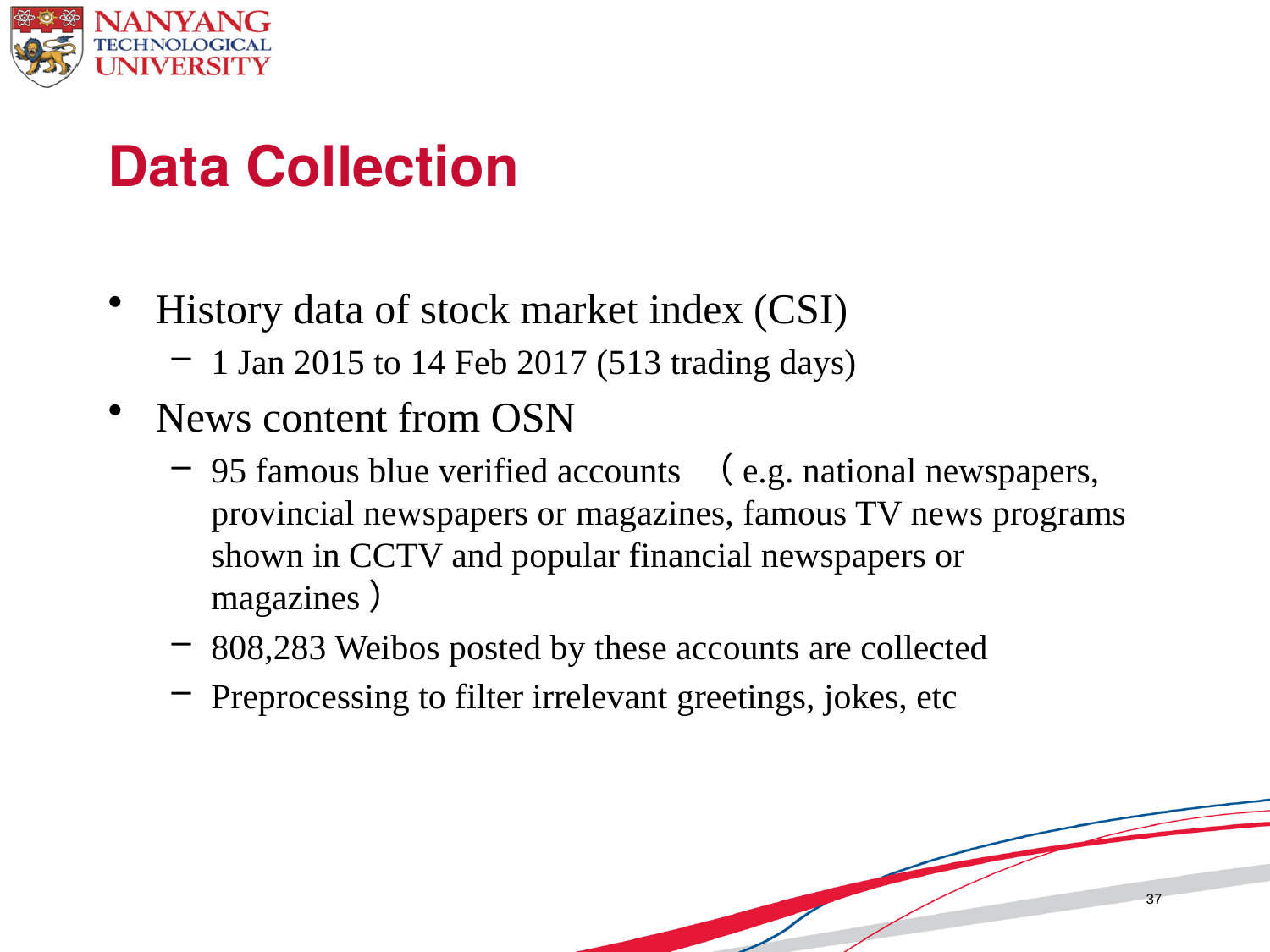

# Data Collection
History data of stock market index (CSI)
1 Jan 2015 to 14 Feb 2017 (513 trading days)
News content from OSN
95 famous blue verified accounts （e.g. national newspapers, provincial newspapers or magazines, famous TV news programs shown in CCTV and popular financial newspapers or magazines）
808,283 Weibos posted by these accounts are collected
Preprocessing to filter irrelevant greetings, jokes, etc

37